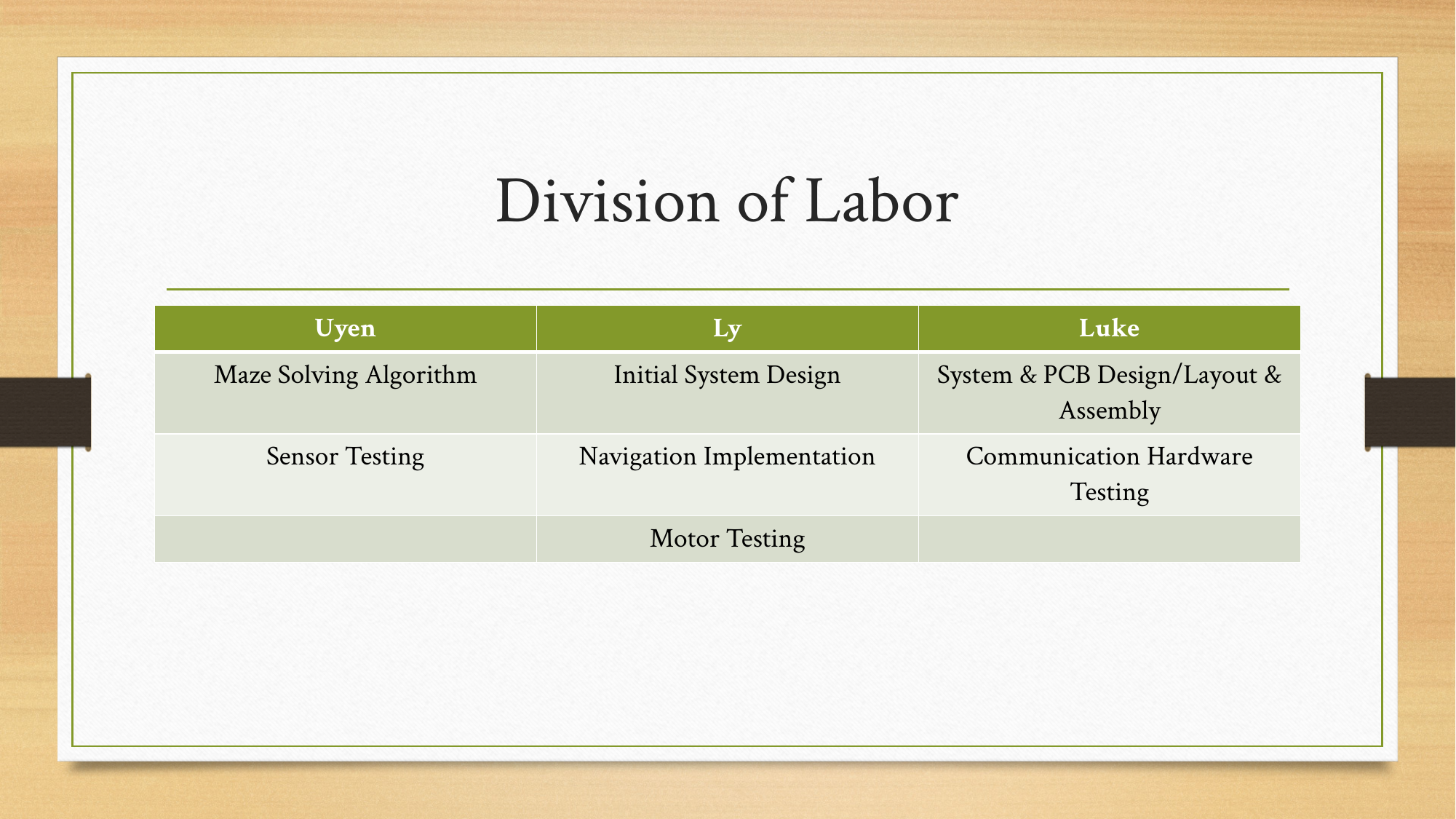

# Division of Labor
| Uyen | Ly | Luke |
| --- | --- | --- |
| Maze Solving Algorithm | Initial System Design | System & PCB Design/Layout & Assembly |
| Sensor Testing | Navigation Implementation | Communication Hardware Testing |
|  | Motor Testing |  |